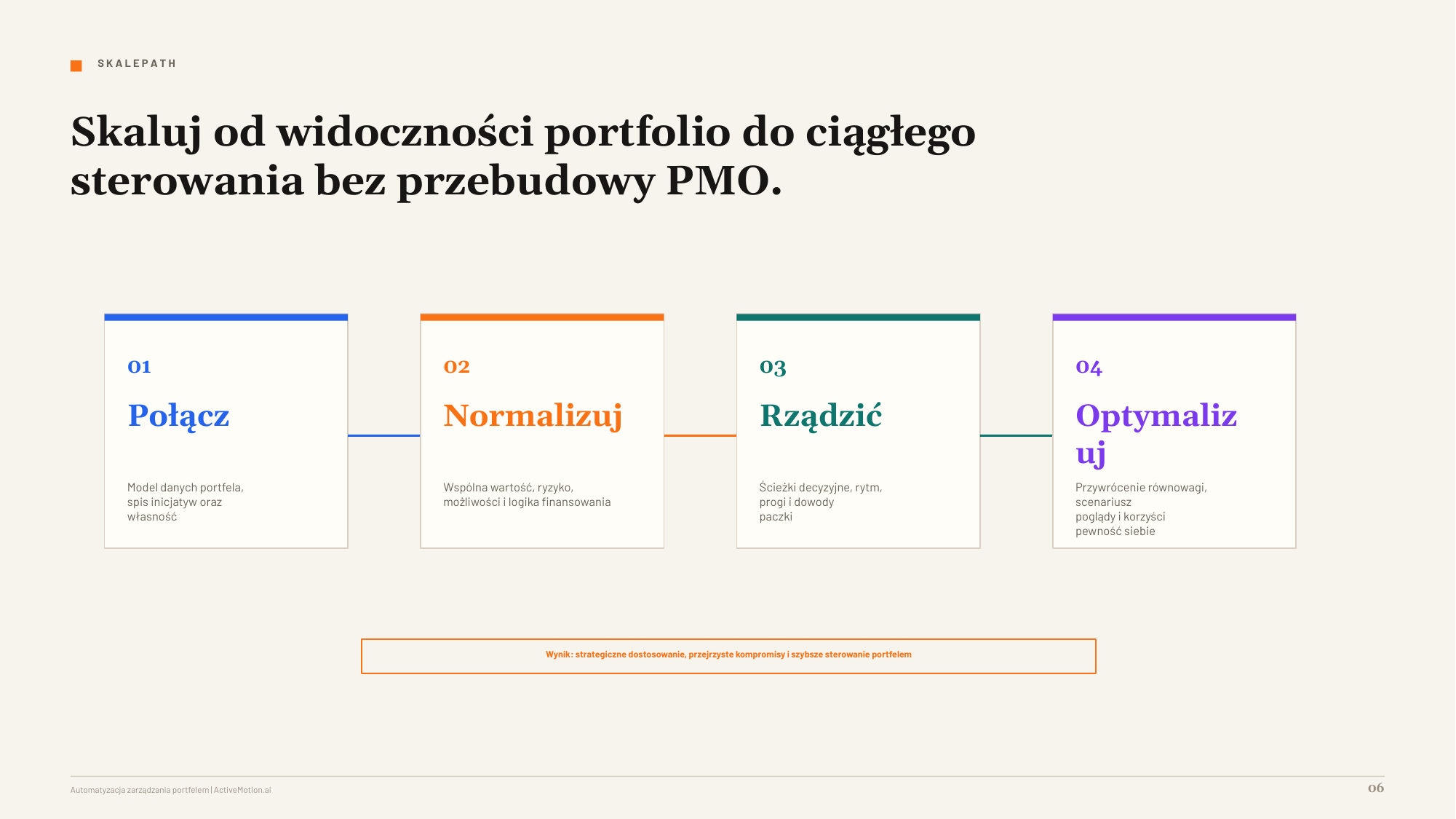

S K A L E P A T H

Skaluj od widoczności portfolio do ciągłego sterowania bez przebudowy PMO.

01
02
03
04
Połącz
Normalizuj
Rządzić
Optymalizuj

Model danych portfela,
spis inicjatyw oraz
własność
Wspólna wartość, ryzyko,
możliwości i logika finansowania
Ścieżki decyzyjne, rytm,
progi i dowody
paczki
Przywrócenie równowagi, scenariusz
poglądy i korzyści
pewność siebie

Wynik: strategiczne dostosowanie, przejrzyste kompromisy i szybsze sterowanie portfelem

06
Automatyzacja zarządzania portfelem | ActiveMotion.ai